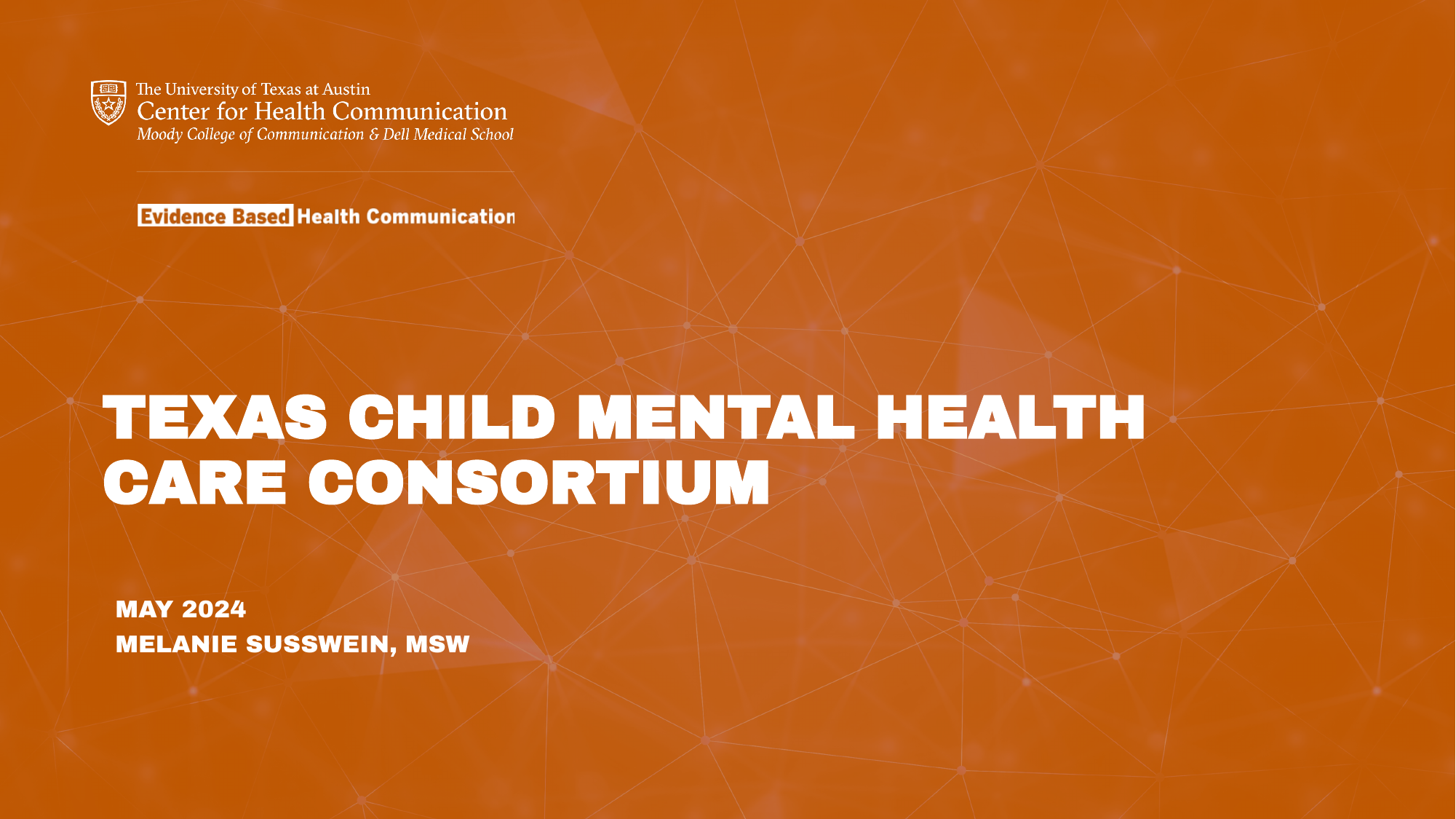

Texas Child Mental Health Care Consortium

May 2024
Melanie Susswein, MSW